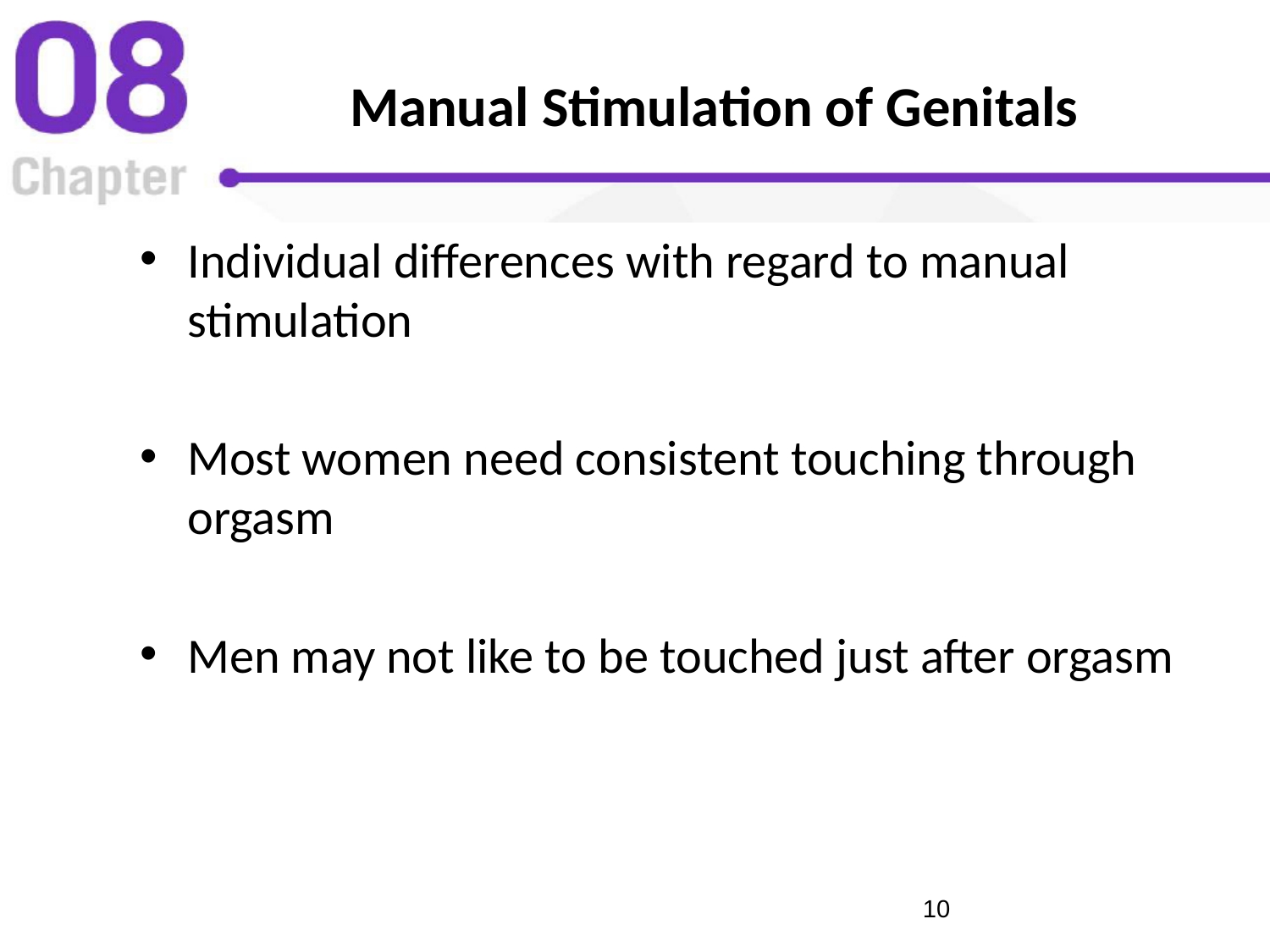

# Manual Stimulation of Genitals
Individual differences with regard to manual stimulation

Most women need consistent touching through orgasm

Men may not like to be touched just after orgasm
10